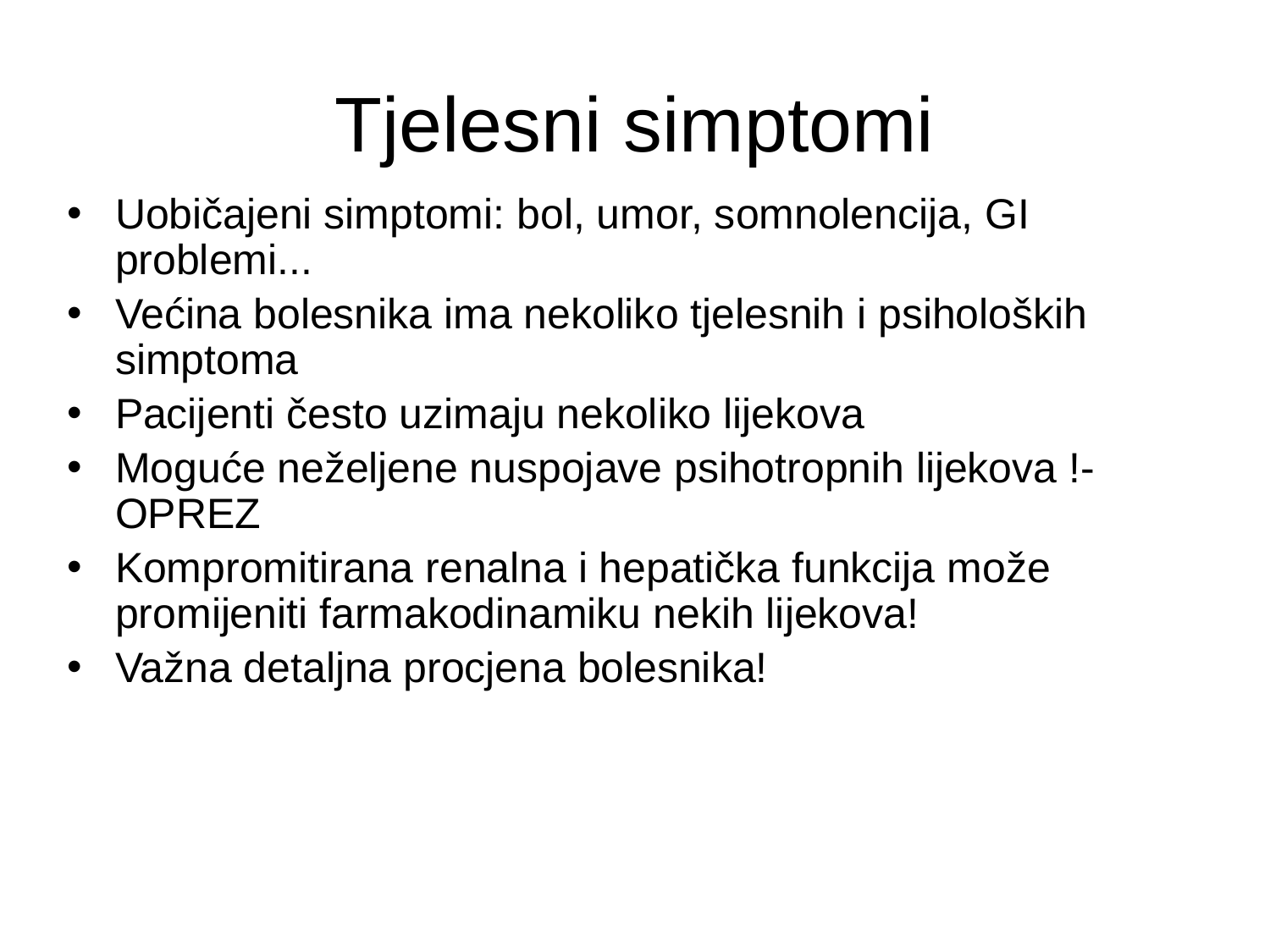

# Tjelesni simptomi
Uobičajeni simptomi: bol, umor, somnolencija, GI problemi...
Većina bolesnika ima nekoliko tjelesnih i psiholoških simptoma
Pacijenti često uzimaju nekoliko lijekova
Moguće neželjene nuspojave psihotropnih lijekova !- OPREZ
Kompromitirana renalna i hepatička funkcija može promijeniti farmakodinamiku nekih lijekova!
Važna detaljna procjena bolesnika!